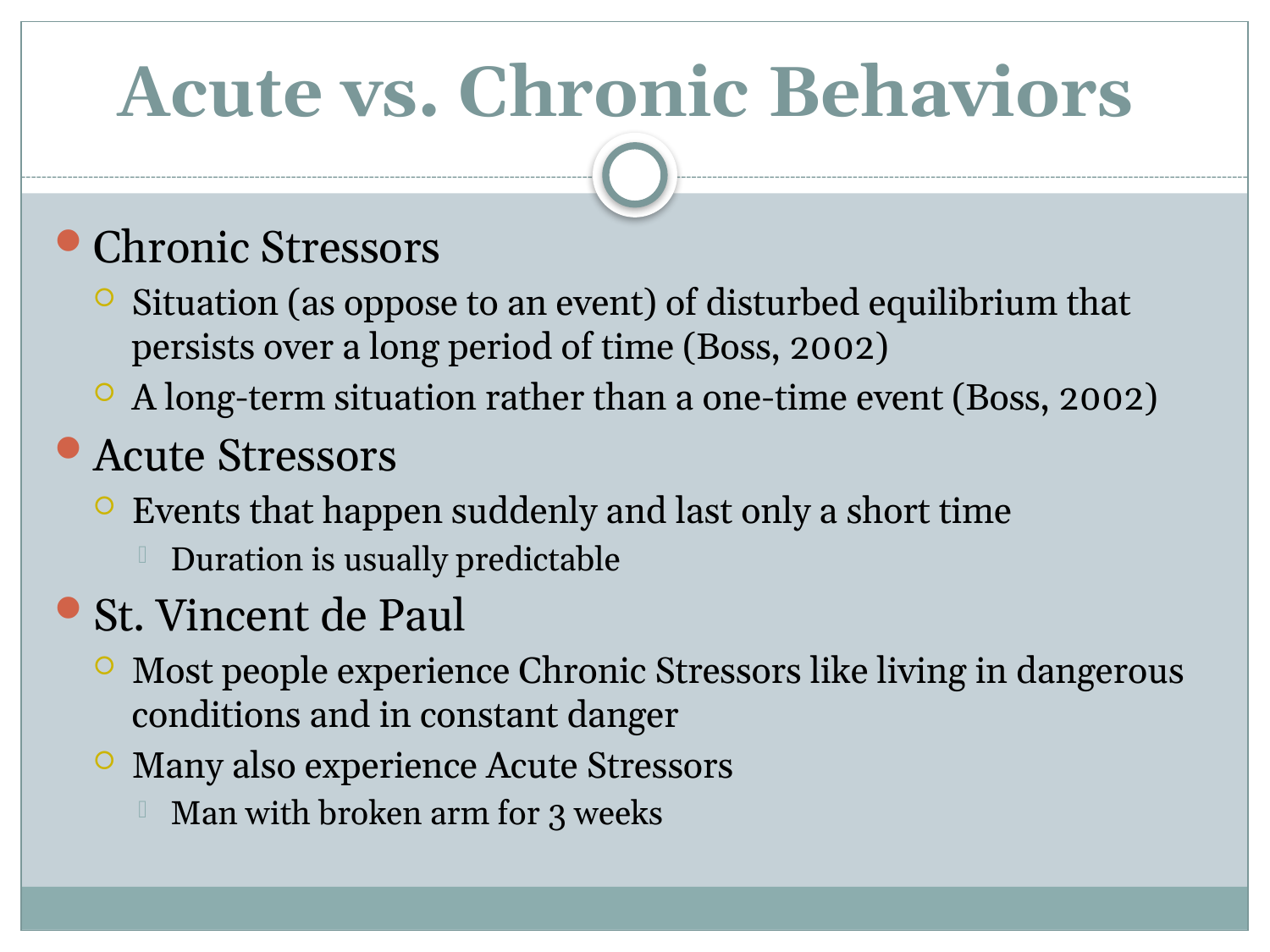

# Acute vs. Chronic Behaviors
Chronic Stressors
Situation (as oppose to an event) of disturbed equilibrium that persists over a long period of time (Boss, 2002)
A long-term situation rather than a one-time event (Boss, 2002)
Acute Stressors
Events that happen suddenly and last only a short time
Duration is usually predictable
St. Vincent de Paul
Most people experience Chronic Stressors like living in dangerous conditions and in constant danger
Many also experience Acute Stressors
Man with broken arm for 3 weeks